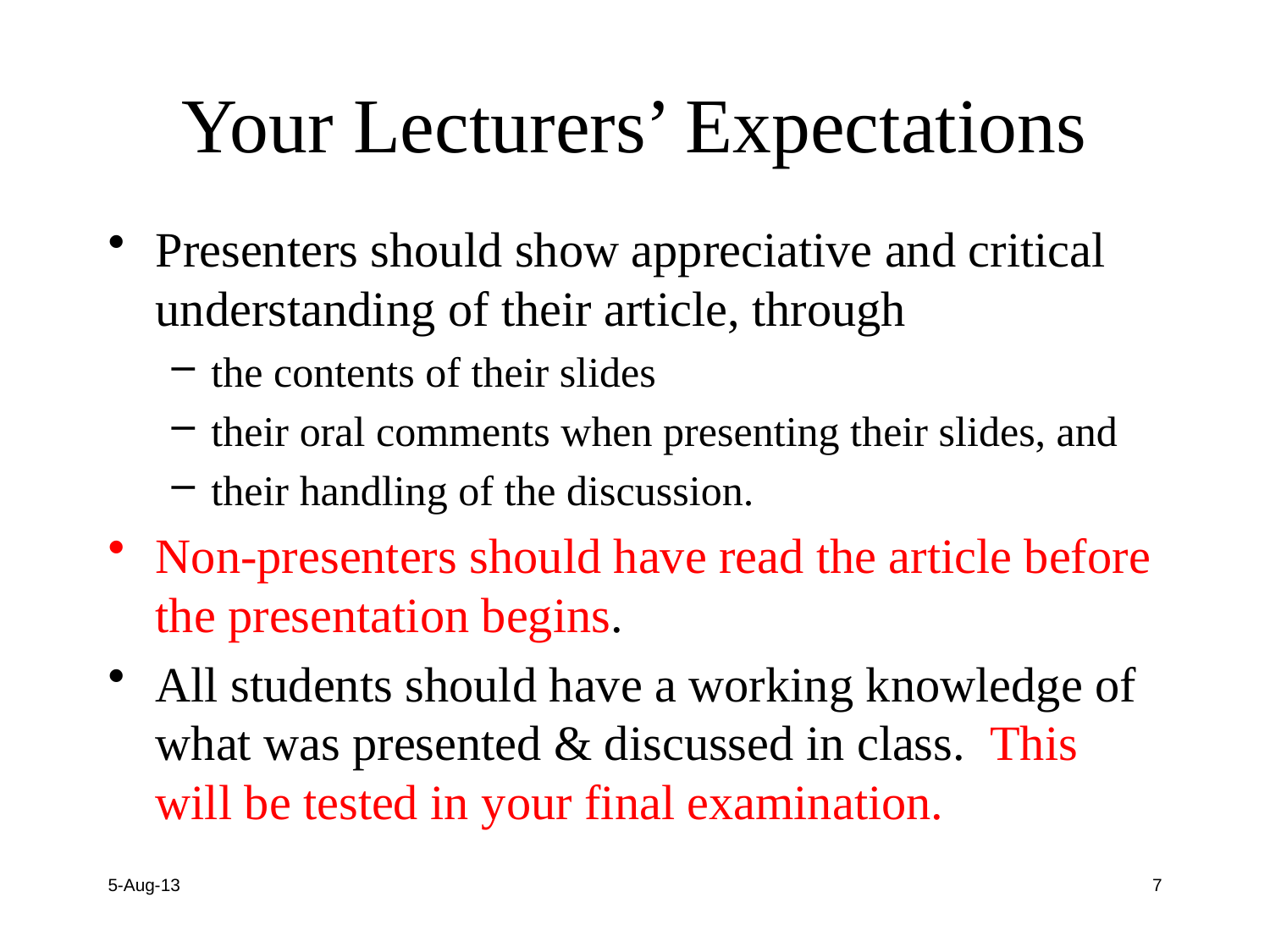

# Your Lecturers’ Expectations
Presenters should show appreciative and critical understanding of their article, through
the contents of their slides
their oral comments when presenting their slides, and
their handling of the discussion.
Non-presenters should have read the article before the presentation begins.
All students should have a working knowledge of what was presented & discussed in class.  This will be tested in your final examination.
5-Aug-13
7